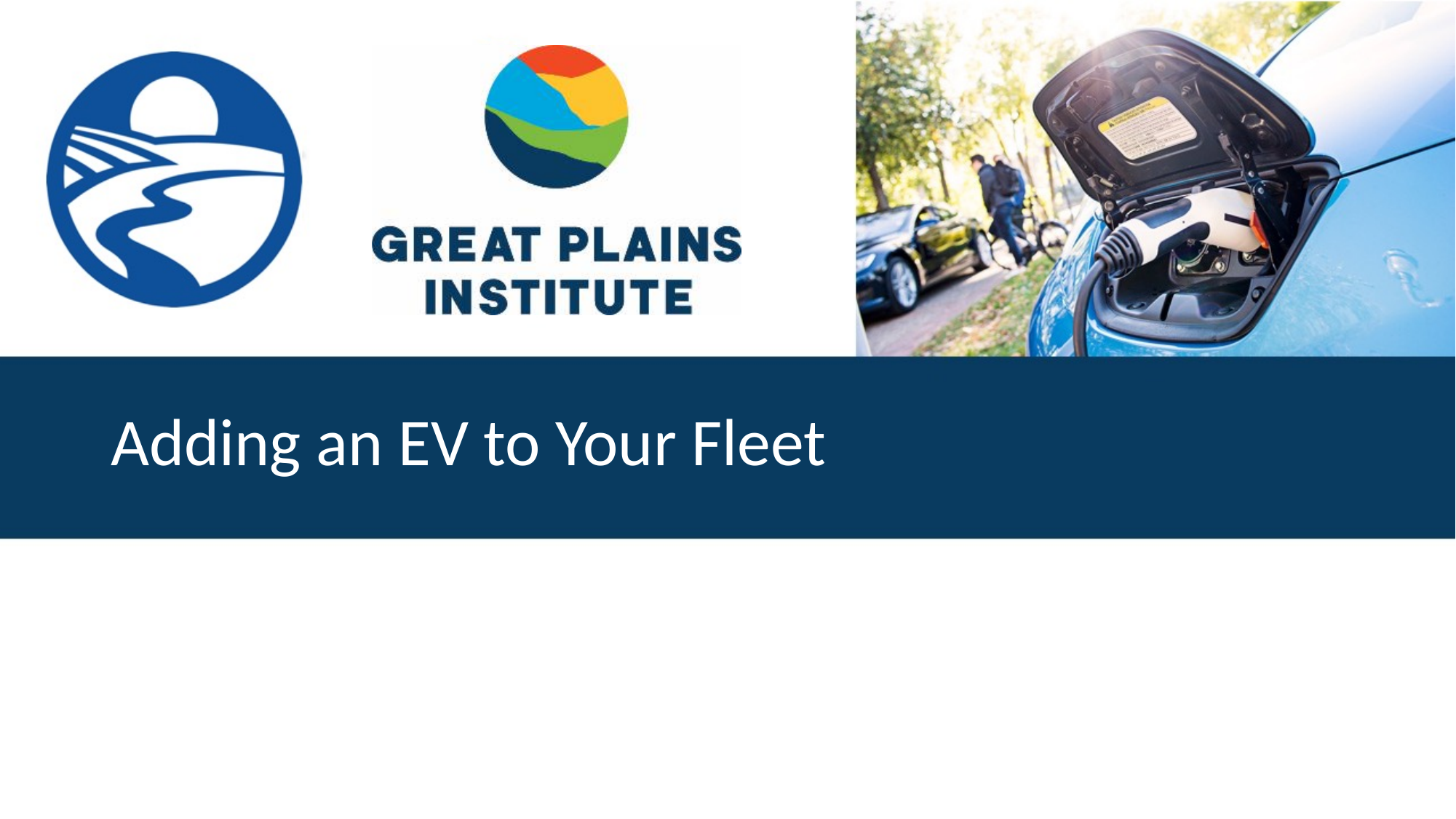

# Adding an EV to Your Fleet